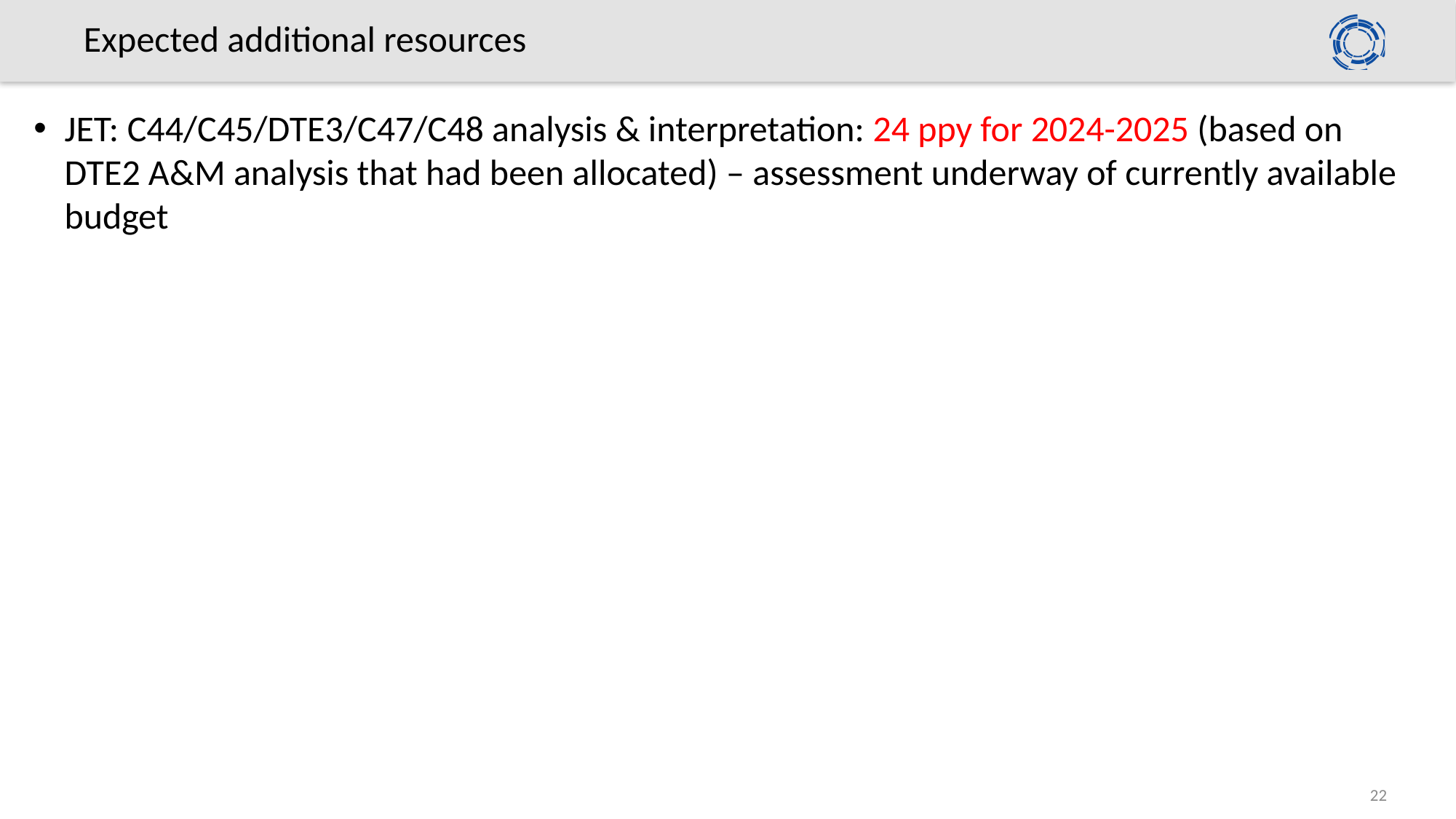

# Expected additional resources
JET: C44/C45/DTE3/C47/C48 analysis & interpretation: 24 ppy for 2024-2025 (based on DTE2 A&M analysis that had been allocated) – assessment underway of currently available budget

22